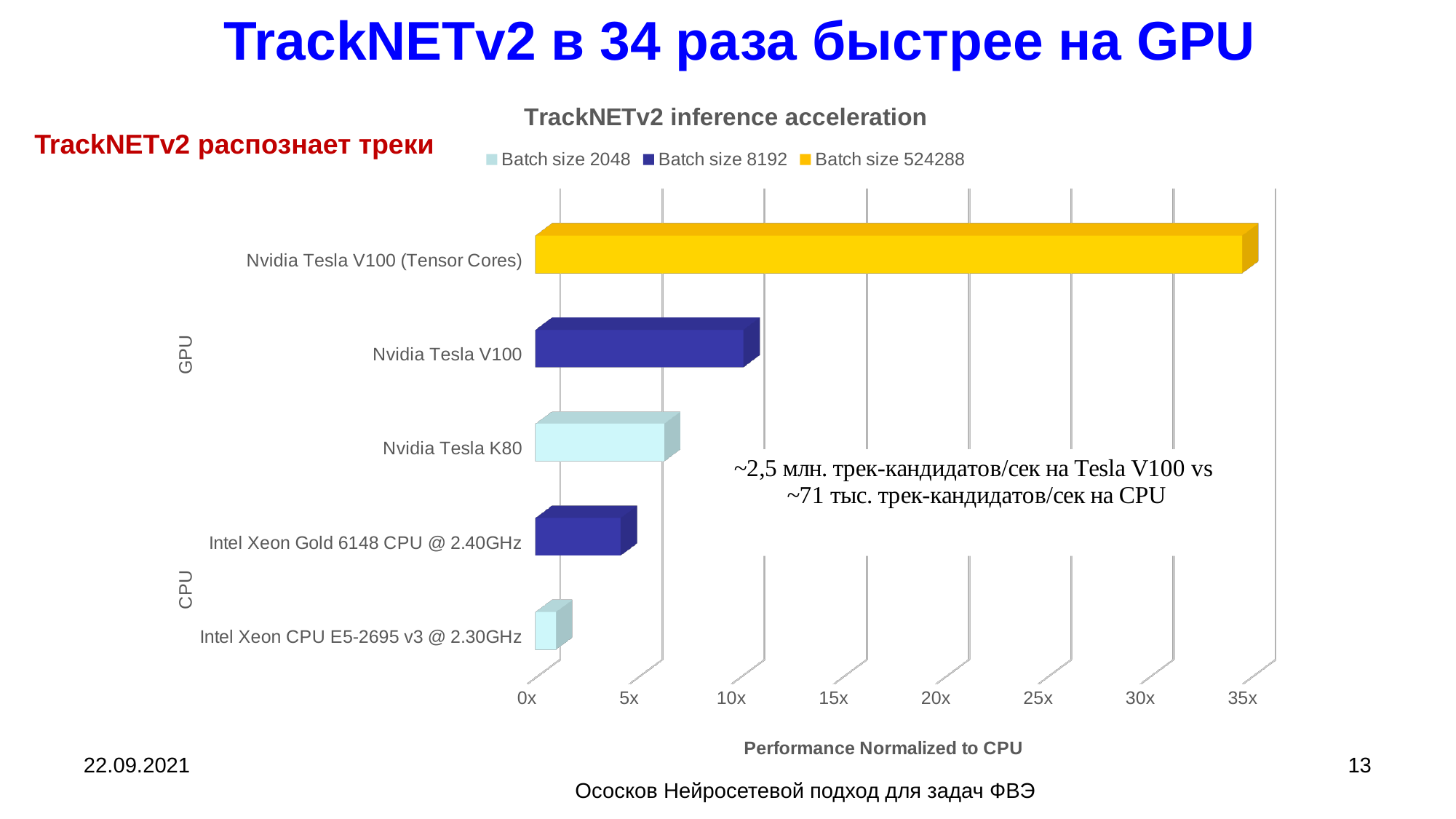

TrackNETv2 в 34 раза быстрее на GPU

[unsupported chart]

TrackNETv2 распознает треки
22.09.2021
13
Ососков Нейросетевой подход для задач ФВЭ